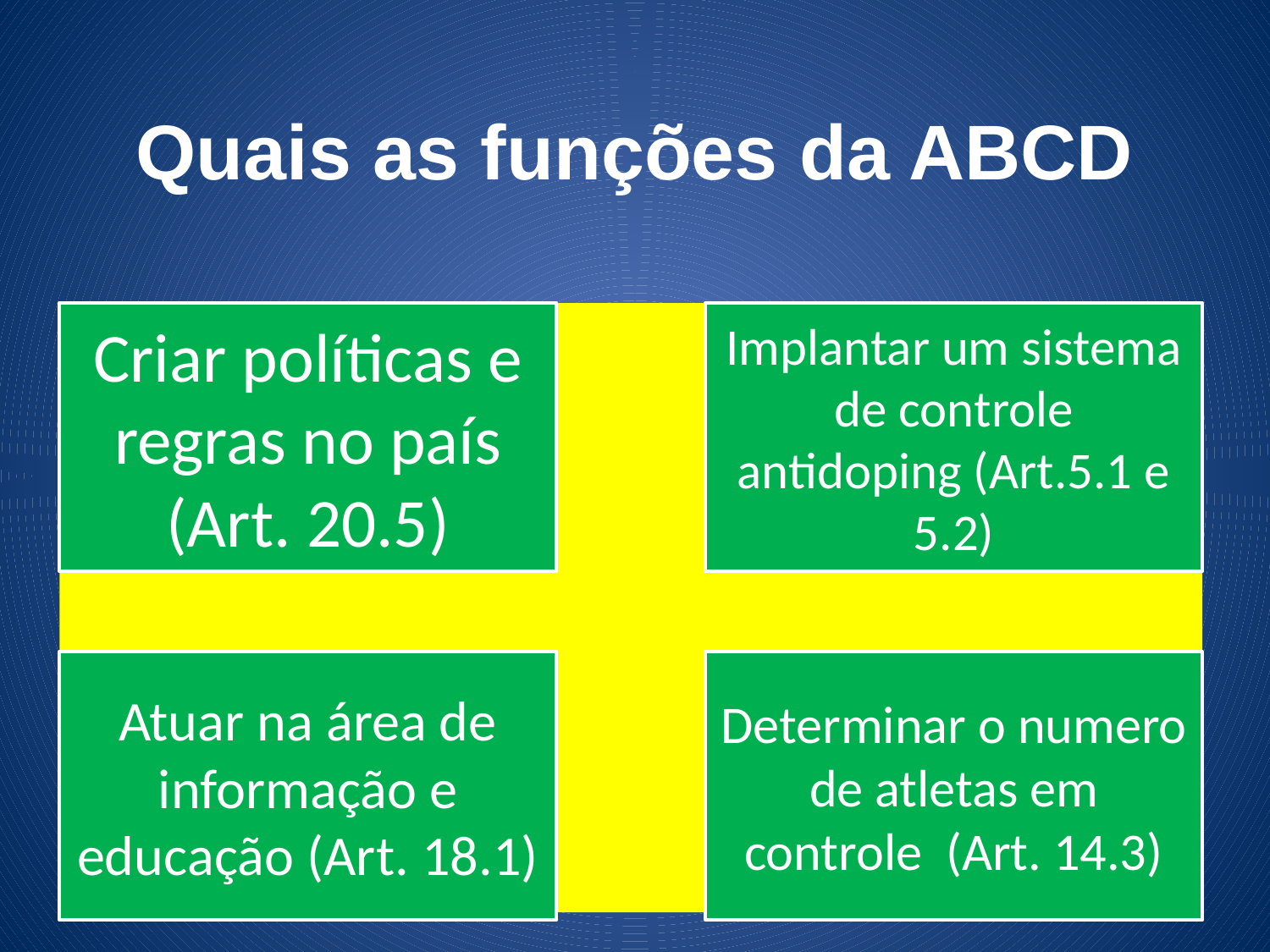

# Quais as funções da ABCD
Criar políticas e regras no país (Art. 20.5)
Implantar um sistema de controle antidoping (Art.5.1 e 5.2)
Atuar na área de informação e educação (Art. 18.1)
Determinar o numero de atletas em controle  (Art. 14.3)